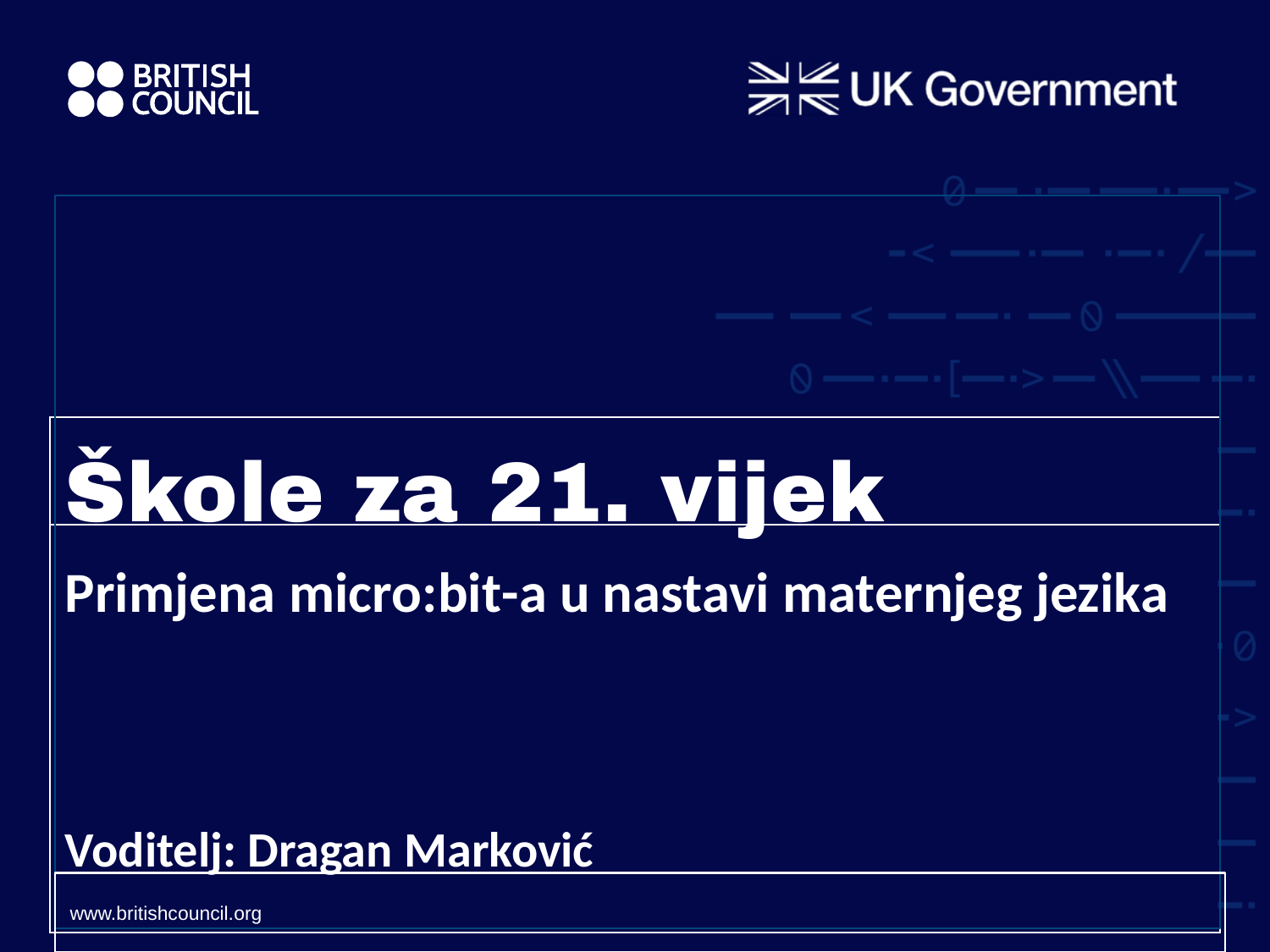

# Škole za 21. vijek Primjena micro:bit-a u nastavi maternjeg jezika Voditelj: Dragan Marković
www.britishcouncil.org